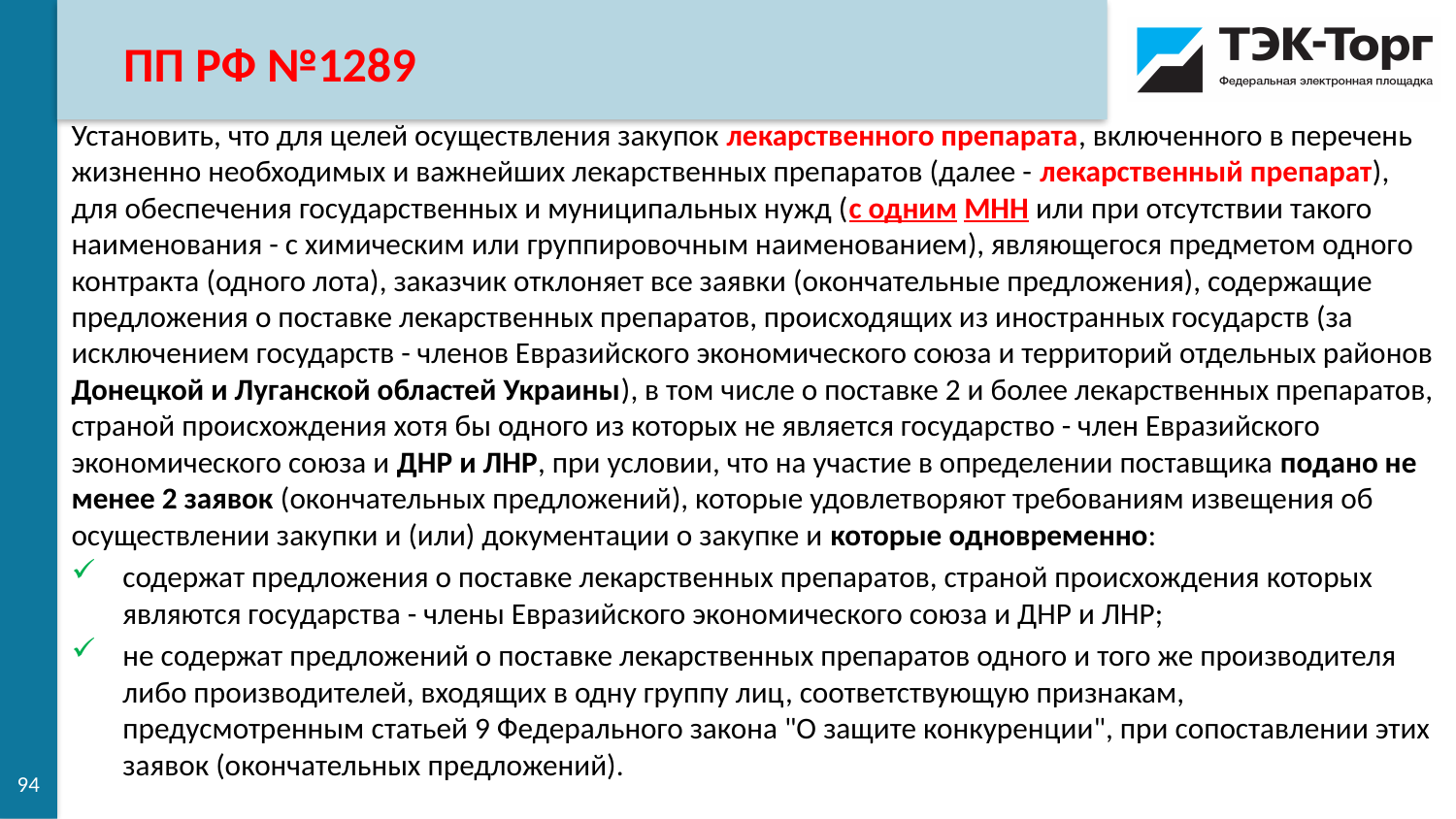

ПП РФ №1289
Установить, что для целей осуществления закупок лекарственного препарата, включенного в перечень жизненно необходимых и важнейших лекарственных препаратов (далее - лекарственный препарат), для обеспечения государственных и муниципальных нужд (с одним МНН или при отсутствии такого наименования - с химическим или группировочным наименованием), являющегося предметом одного контракта (одного лота), заказчик отклоняет все заявки (окончательные предложения), содержащие предложения о поставке лекарственных препаратов, происходящих из иностранных государств (за исключением государств - членов Евразийского экономического союза и территорий отдельных районов Донецкой и Луганской областей Украины), в том числе о поставке 2 и более лекарственных препаратов, страной происхождения хотя бы одного из которых не является государство - член Евразийского экономического союза и ДНР и ЛНР, при условии, что на участие в определении поставщика подано не менее 2 заявок (окончательных предложений), которые удовлетворяют требованиям извещения об осуществлении закупки и (или) документации о закупке и которые одновременно:
содержат предложения о поставке лекарственных препаратов, страной происхождения которых являются государства - члены Евразийского экономического союза и ДНР и ЛНР;
не содержат предложений о поставке лекарственных препаратов одного и того же производителя либо производителей, входящих в одну группу лиц, соответствующую признакам, предусмотренным статьей 9 Федерального закона "О защите конкуренции", при сопоставлении этих заявок (окончательных предложений).
94